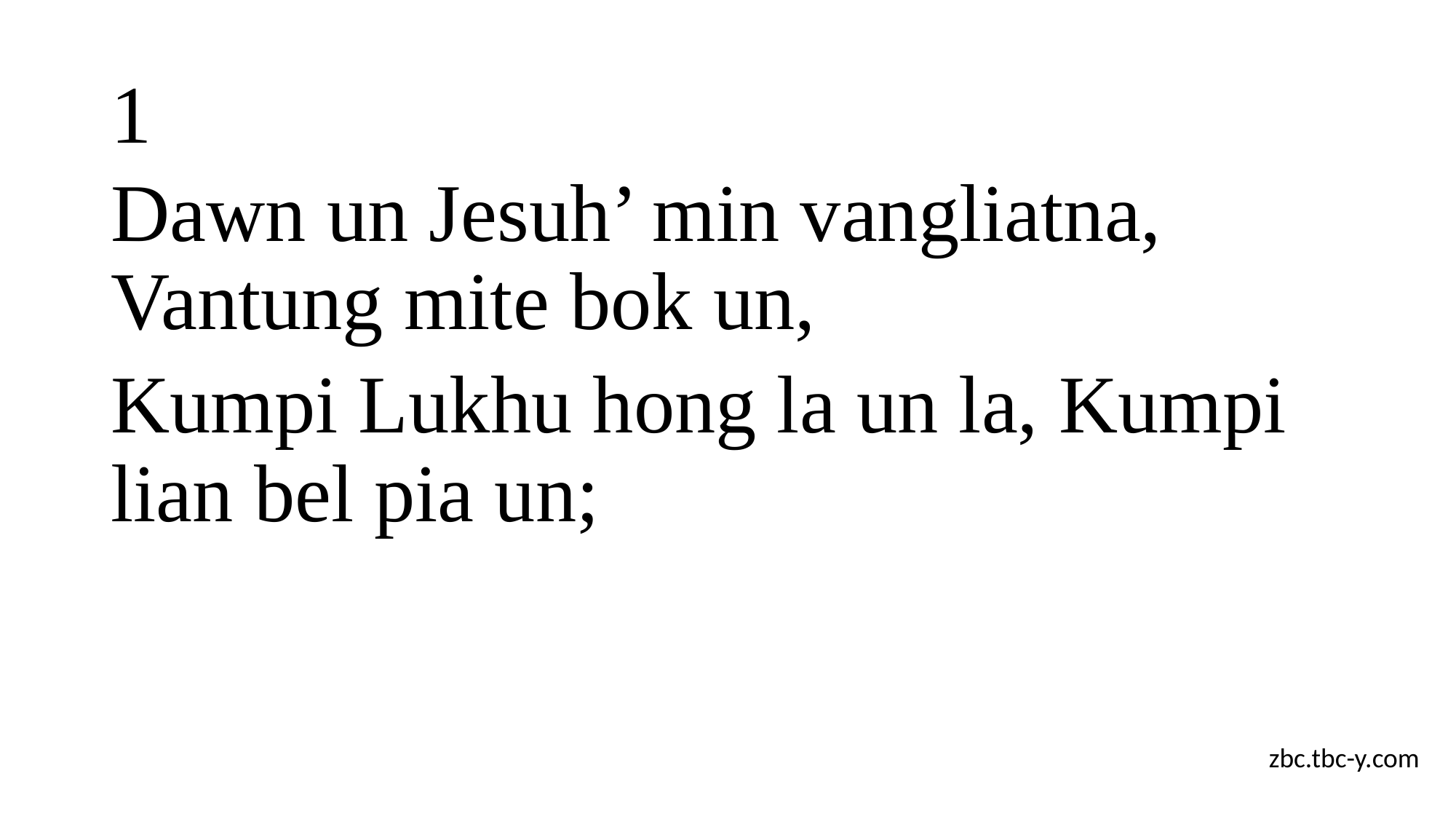

# 1
Dawn un Jesuh’ min vangliatna, Vantung mite bok un,
Kumpi Lukhu hong la un la, Kumpi lian bel pia un;

zbc.tbc-y.com